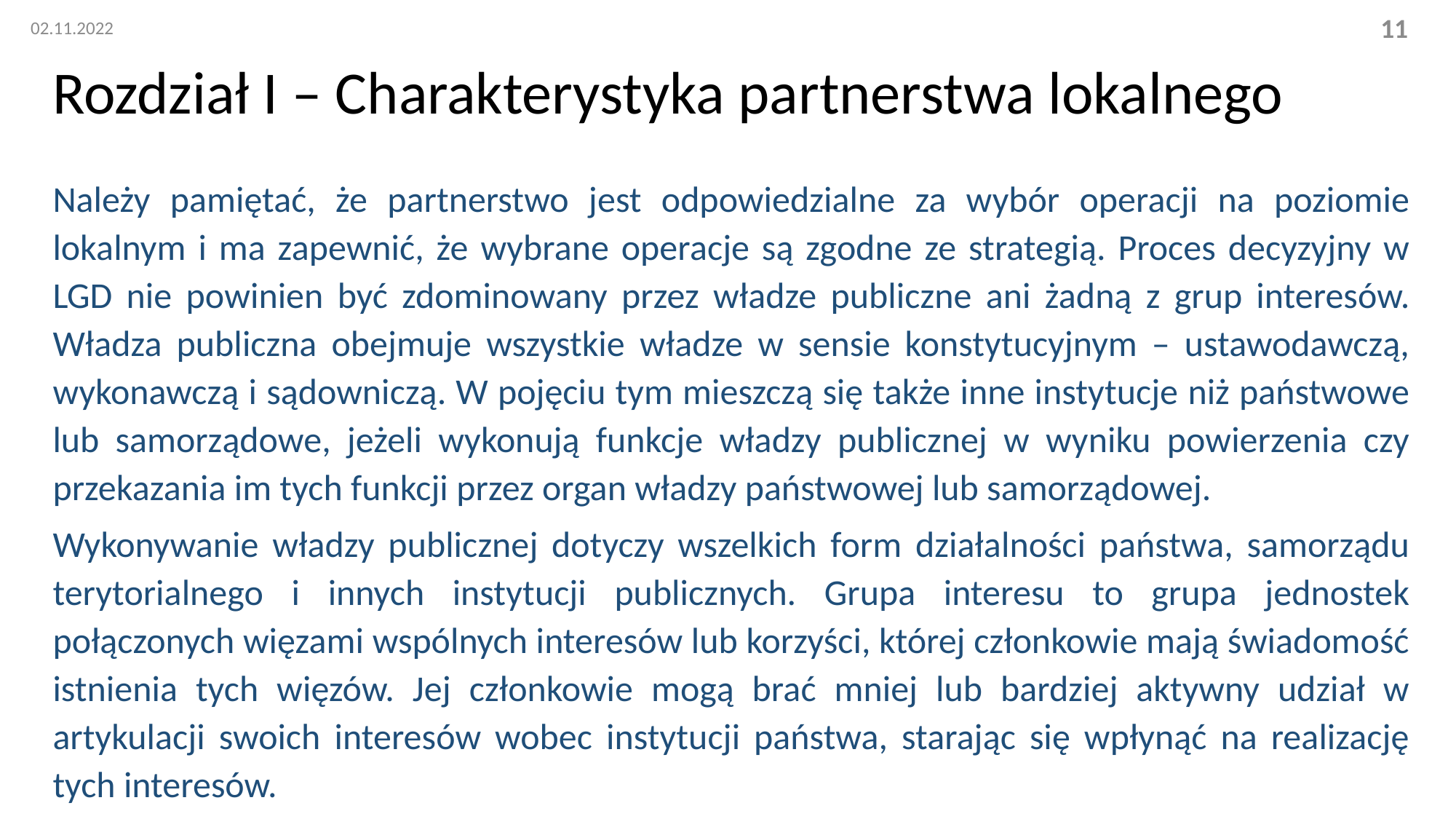

02.11.2022
11
# Rozdział I – Charakterystyka partnerstwa lokalnego
Należy pamiętać, że partnerstwo jest odpowiedzialne za wybór operacji na poziomie lokalnym i ma zapewnić, że wybrane operacje są zgodne ze strategią. Proces decyzyjny w LGD nie powinien być zdominowany przez władze publiczne ani żadną z grup interesów. Władza publiczna obejmuje wszystkie władze w sensie konstytucyjnym – ustawodawczą, wykonawczą i sądowniczą. W pojęciu tym mieszczą się także inne instytucje niż państwowe lub samorządowe, jeżeli wykonują funkcje władzy publicznej w wyniku powierzenia czy przekazania im tych funkcji przez organ władzy państwowej lub samorządowej.
Wykonywanie władzy publicznej dotyczy wszelkich form działalności państwa, samorządu terytorialnego i innych instytucji publicznych. Grupa interesu to grupa jednostek połączonych więzami wspólnych interesów lub korzyści, której członkowie mają świadomość istnienia tych więzów. Jej członkowie mogą brać mniej lub bardziej aktywny udział w artykulacji swoich interesów wobec instytucji państwa, starając się wpłynąć na realizację tych interesów.